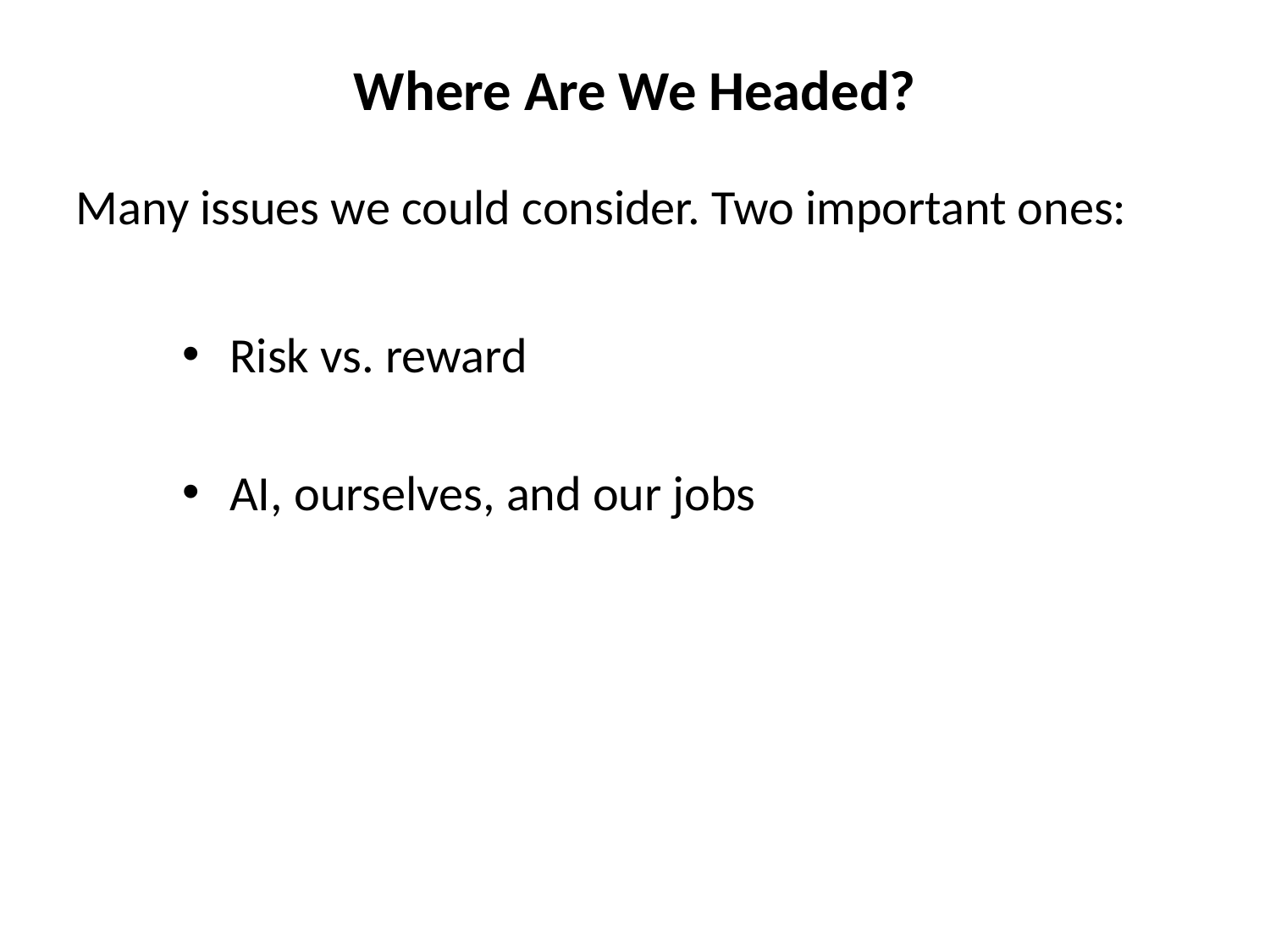

# Where Are We Headed?
Many issues we could consider. Two important ones:
Risk vs. reward

AI, ourselves, and our jobs